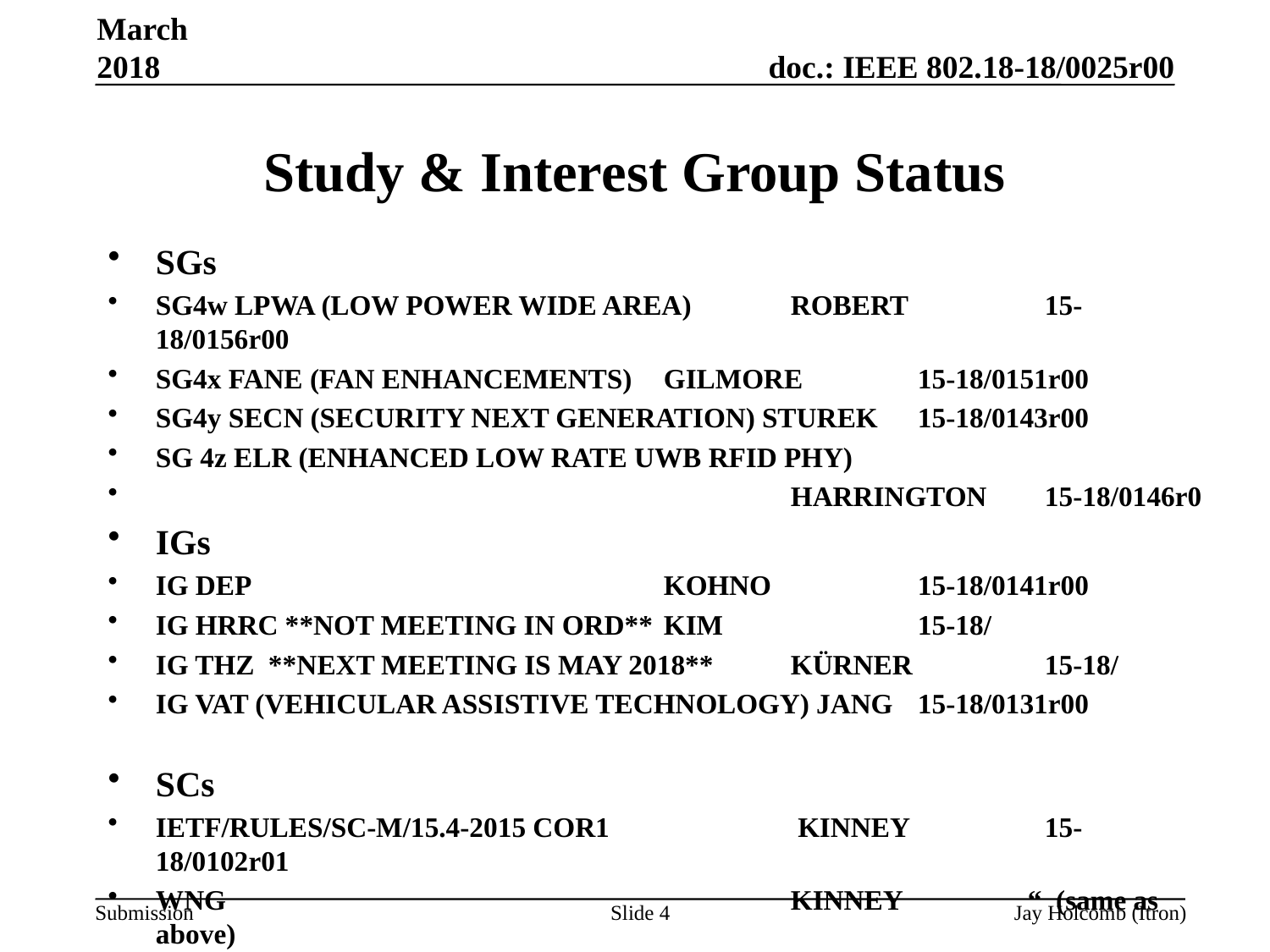

March 2018
# Study & Interest Group Status
SGs
SG4w LPWA (LOW POWER WIDE AREA)	ROBERT		15-18/0156r00
SG4x FANE (FAN ENHANCEMENTS)	GILMORE	15-18/0151r00
SG4y SECN (SECURITY NEXT GENERATION) STUREK	15-18/0143r00
SG 4z ELR (ENHANCED LOW RATE UWB RFID PHY)
 					HARRINGTON	15-18/0146r0
IGs
IG DEP				KOHNO		15-18/0141r00
IG HRRC **NOT MEETING IN ORD**	KIM		15-18/
IG THZ  **NEXT MEETING IS MAY 2018**	KÜRNER		15-18/
IG VAT (VEHICULAR ASSISTIVE TECHNOLOGY) JANG	15-18/0131r00

SCs
IETF/RULES/SC-M/15.4-2015 COR1		 KINNEY            	15-18/0102r01
WNG					KINNEY                  “  (same as above)

Slide 4
Jay Holcomb (Itron)